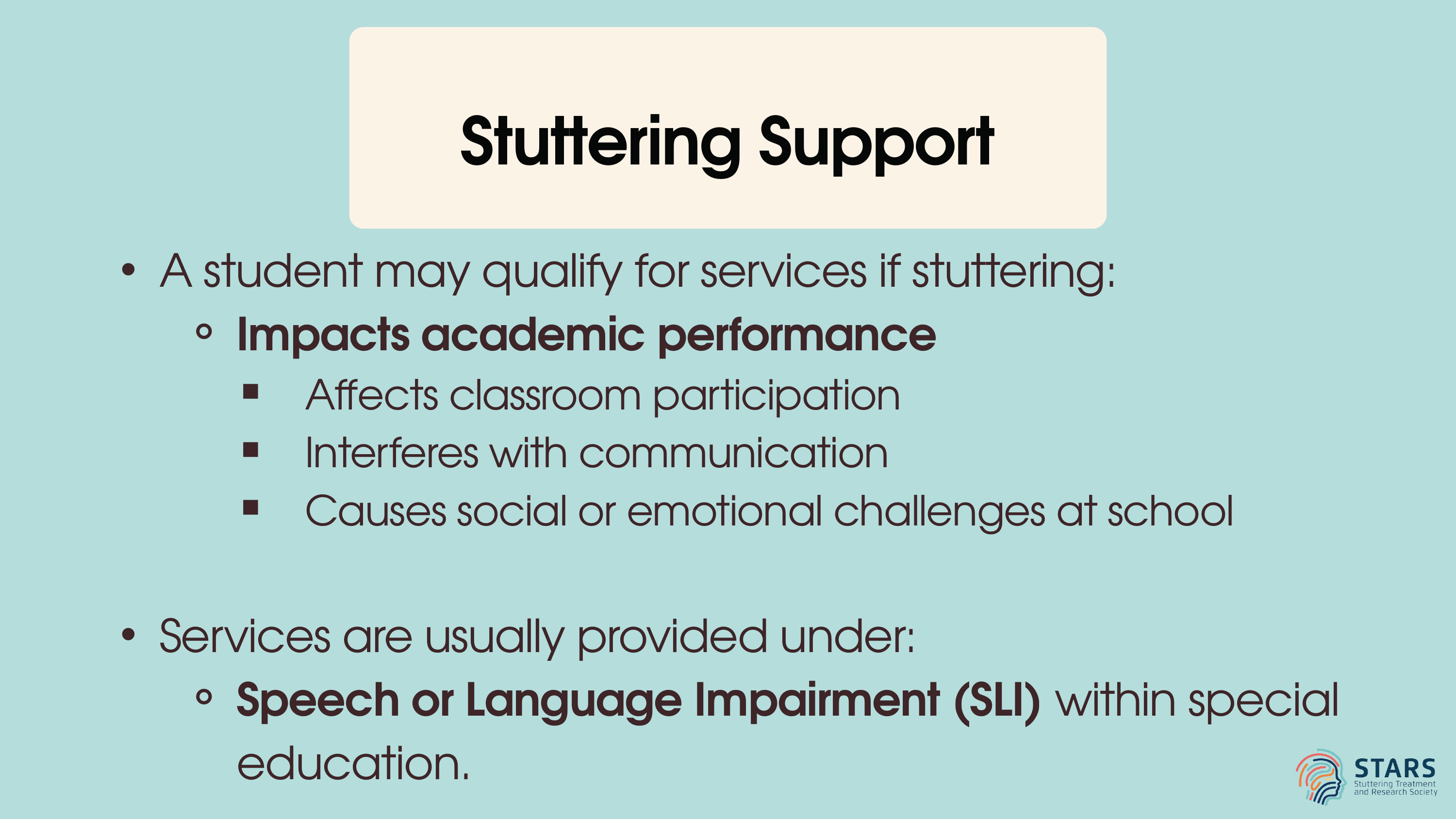

Stuttering Support
A student may qualify for services if stuttering:
Impacts academic performance
 Affects classroom participation
 Interferes with communication
 Causes social or emotional challenges at school

Services are usually provided under:
Speech or Language Impairment (SLI) within special education.